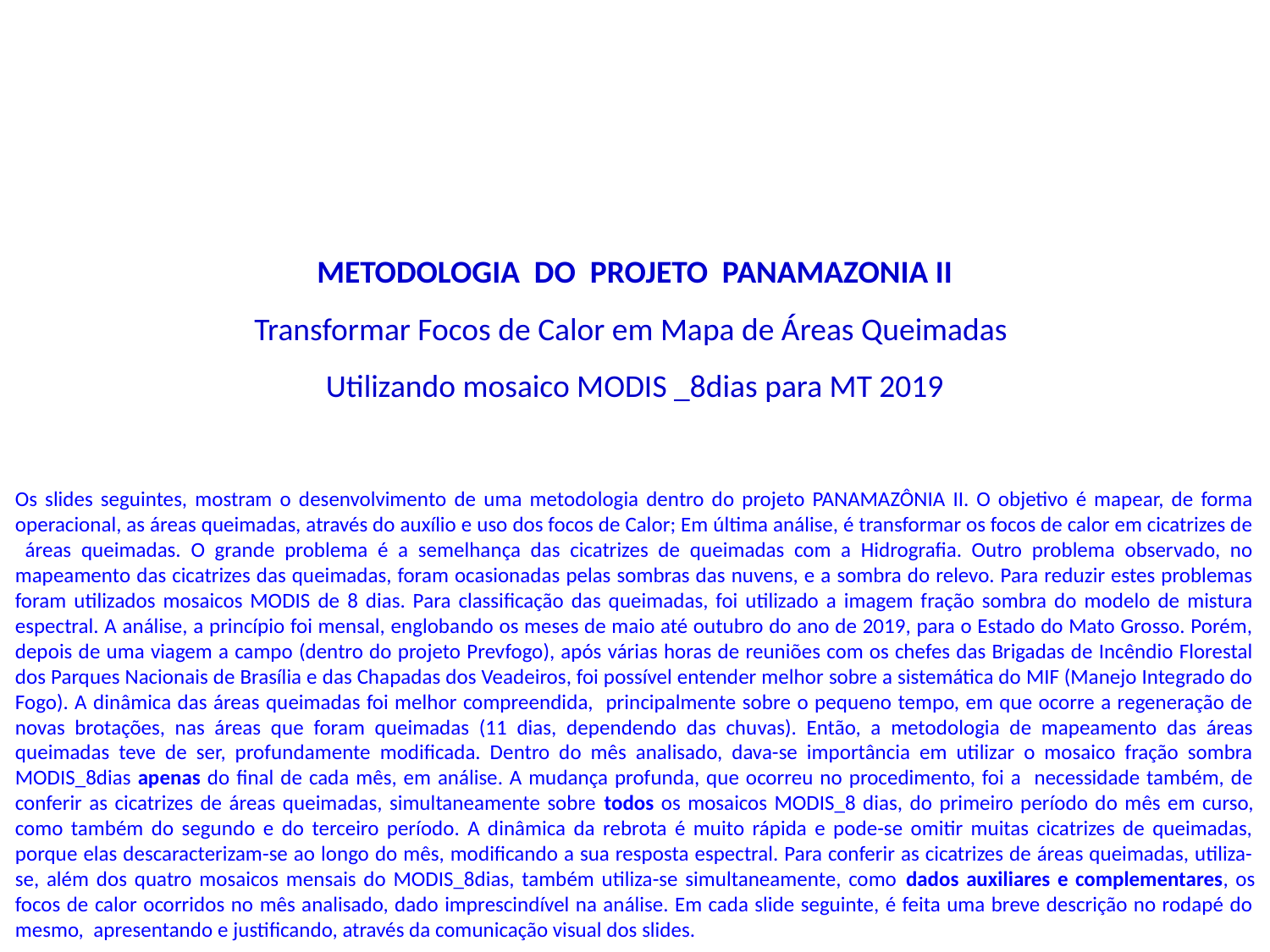

METODOLOGIA  DO  PROJETO  PANAMAZONIA II
Transformar Focos de Calor em Mapa de Áreas Queimadas
Utilizando mosaico MODIS _8dias para MT 2019
Os slides seguintes, mostram o desenvolvimento de uma metodologia dentro do projeto PANAMAZÔNIA II. O objetivo é mapear, de forma operacional, as áreas queimadas, através do auxílio e uso dos focos de Calor; Em última análise, é transformar os focos de calor em cicatrizes de  áreas queimadas. O grande problema é a semelhança das cicatrizes de queimadas com a Hidrografia. Outro problema observado, no mapeamento das cicatrizes das queimadas, foram ocasionadas pelas sombras das nuvens, e a sombra do relevo. Para reduzir estes problemas foram utilizados mosaicos MODIS de 8 dias. Para classificação das queimadas, foi utilizado a imagem fração sombra do modelo de mistura espectral. A análise, a princípio foi mensal, englobando os meses de maio até outubro do ano de 2019, para o Estado do Mato Grosso. Porém, depois de uma viagem a campo (dentro do projeto Prevfogo), após várias horas de reuniões com os chefes das Brigadas de Incêndio Florestal dos Parques Nacionais de Brasília e das Chapadas dos Veadeiros, foi possível entender melhor sobre a sistemática do MIF (Manejo Integrado do Fogo). A dinâmica das áreas queimadas foi melhor compreendida,  principalmente sobre o pequeno tempo, em que ocorre a regeneração de novas brotações, nas áreas que foram queimadas (11 dias, dependendo das chuvas). Então, a metodologia de mapeamento das áreas queimadas teve de ser, profundamente modificada. Dentro do mês analisado, dava-se importância em utilizar o mosaico fração sombra MODIS_8dias apenas do final de cada mês, em análise. A mudança profunda, que ocorreu no procedimento, foi a  necessidade também, de conferir as cicatrizes de áreas queimadas, simultaneamente sobre todos os mosaicos MODIS_8 dias, do primeiro período do mês em curso, como também do segundo e do terceiro período. A dinâmica da rebrota é muito rápida e pode-se omitir muitas cicatrizes de queimadas, porque elas descaracterizam-se ao longo do mês, modificando a sua resposta espectral. Para conferir as cicatrizes de áreas queimadas, utiliza-se, além dos quatro mosaicos mensais do MODIS_8dias, também utiliza-se simultaneamente, como dados auxiliares e complementares, os focos de calor ocorridos no mês analisado, dado imprescindível na análise. Em cada slide seguinte, é feita uma breve descrição no rodapé do mesmo,  apresentando e justificando, através da comunicação visual dos slides.